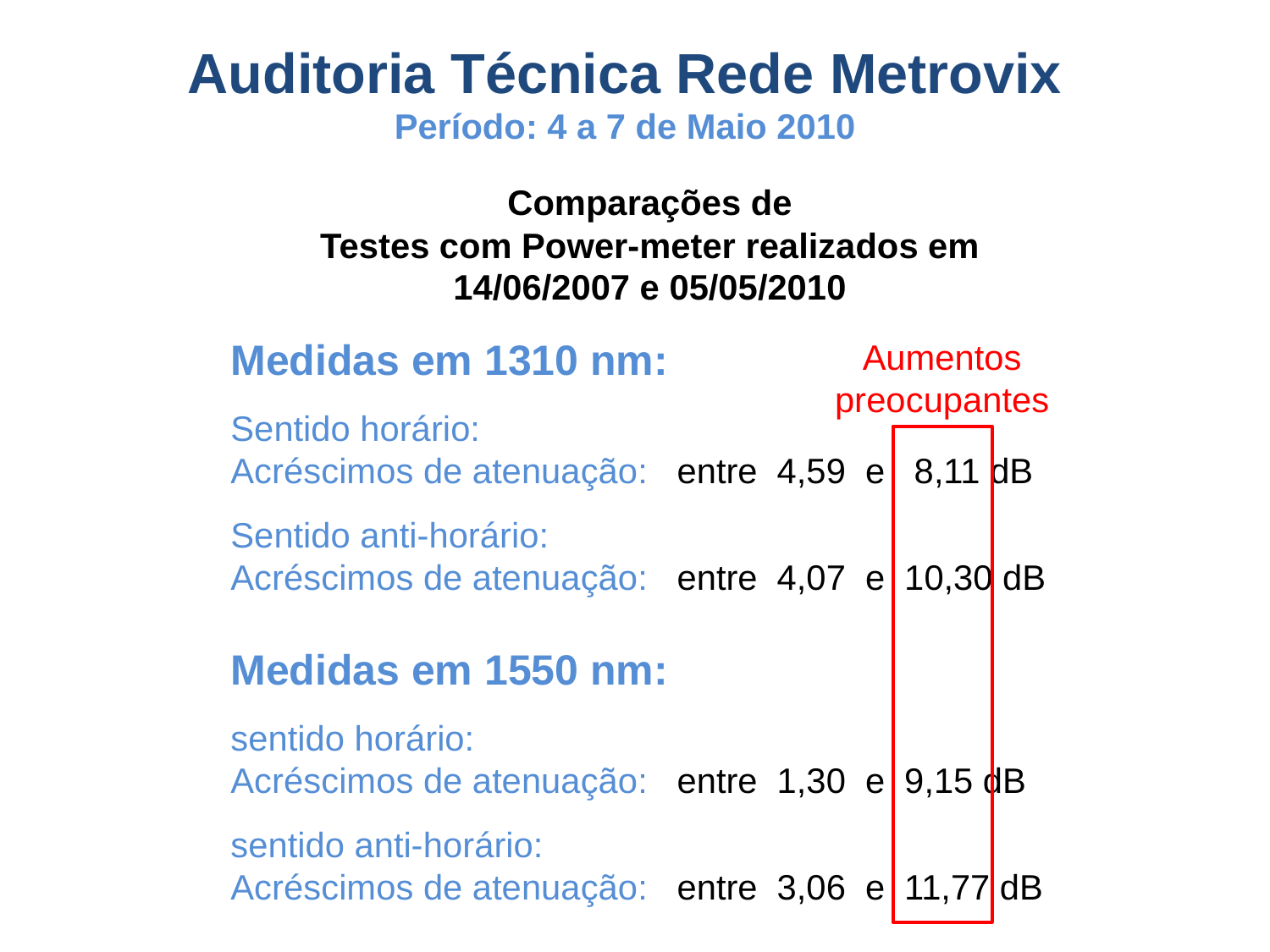

Auditoria Técnica Rede Metrovix
Período: 4 a 7 de Maio 2010
Comparações de
Testes com Power-meter realizados em
14/06/2007 e 05/05/2010
Medidas em 1310 nm:

Sentido horário:
Acréscimos de atenuação:   entre  4,59  e   8,11 dB

Sentido anti-horário:
Acréscimos de atenuação:   entre  4,07  e  10,30 dB
Aumentos
preocupantes

Medidas em 1550 nm:

sentido horário:
Acréscimos de atenuação:   entre  1,30  e  9,15 dB

sentido anti-horário:
Acréscimos de atenuação:   entre  3,06  e  11,77 dB